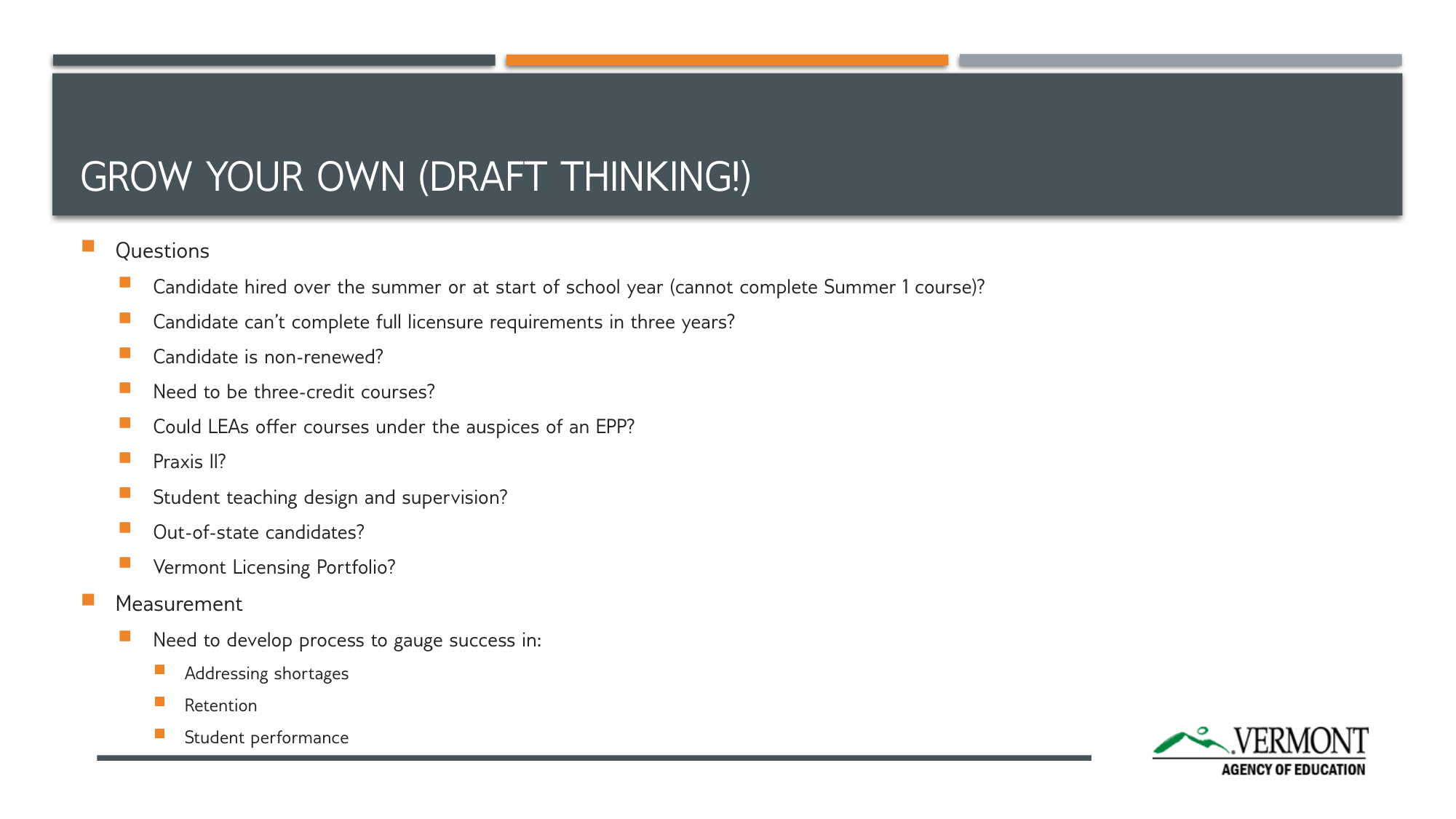

# Grow Your Own (Draft thinking!)
Questions
Candidate hired over the summer or at start of school year (cannot complete Summer 1 course)?
Candidate can’t complete full licensure requirements in three years?
Candidate is non-renewed?
Need to be three-credit courses?
Could LEAs offer courses under the auspices of an EPP?
Praxis II?
Student teaching design and supervision?
Out-of-state candidates?
Vermont Licensing Portfolio?
Measurement
Need to develop process to gauge success in:
Addressing shortages
Retention
Student performance